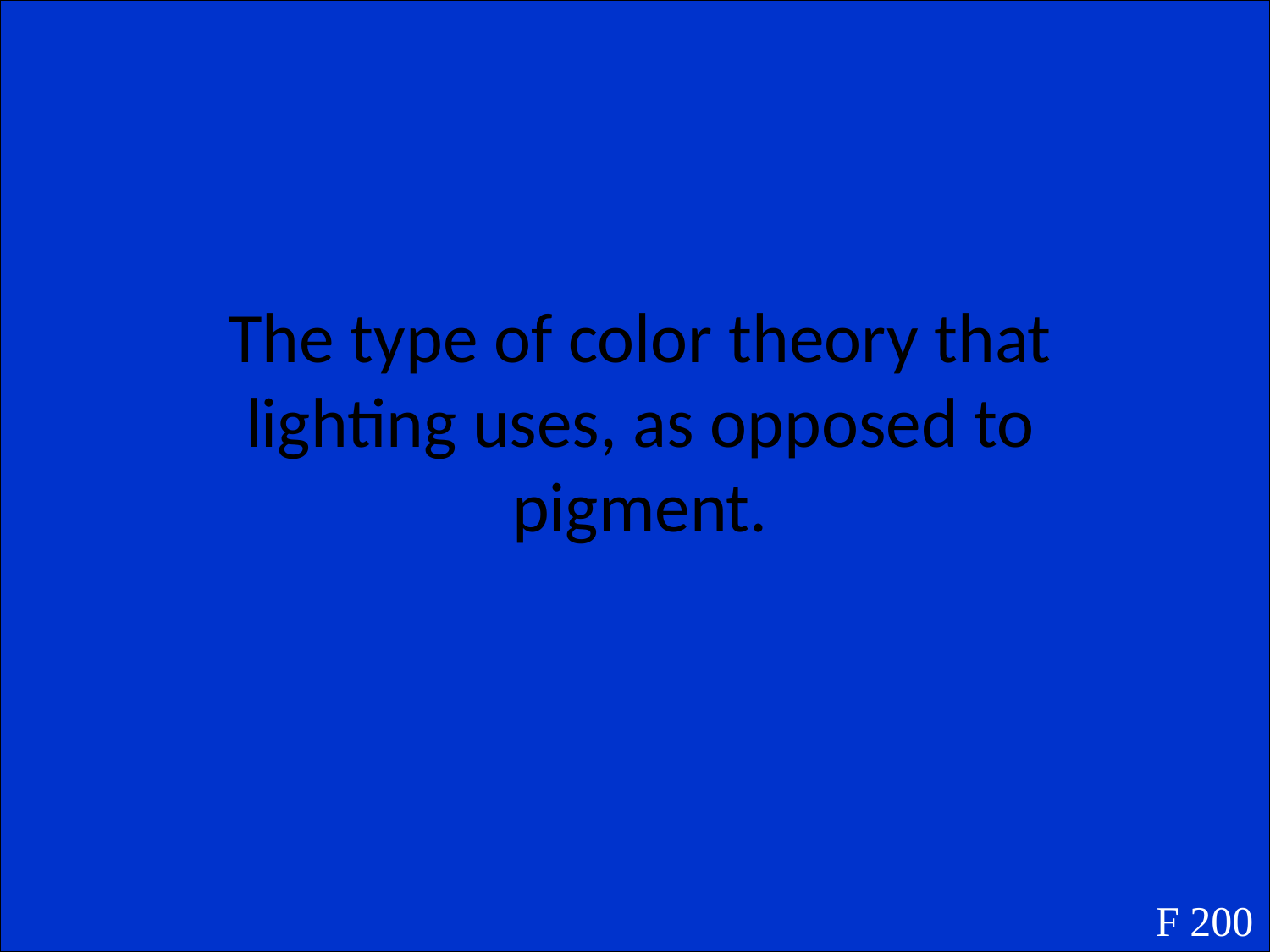

The type of color theory that lighting uses, as opposed to pigment.
F 200